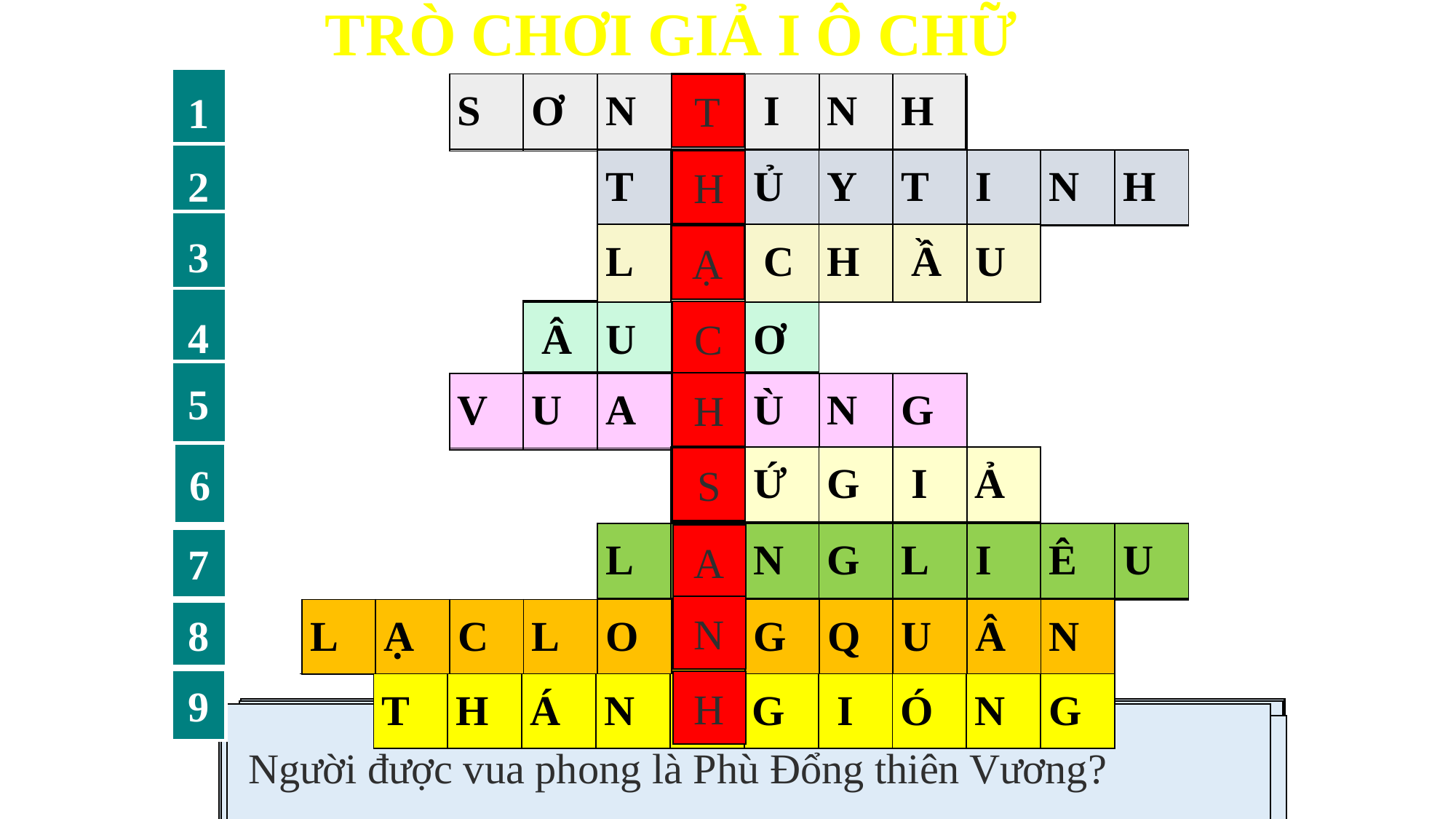

TRÒ CHƠI GIẢ I Ô CHỮ
1
| S | Ơ | N | T | I | N | H |
| --- | --- | --- | --- | --- | --- | --- |
T
|  |  |  |  |  |  |  |  |  |  |  |  |
| --- | --- | --- | --- | --- | --- | --- | --- | --- | --- | --- | --- |
|  |  |  |  |  |  |  |  |  |  |  |  |
|  |  |  |  |  |  |  |  |  |  |  |  |
|  |  |  |  |  |  |  |  |  |  |  |  |
|  |  |  |  |  |  |  |  |  |  |  |  |
|  |  |  |  |  |  |  |  |  |  |  |  |
|  |  |  |  |  |  |  |  |  |  |  |  |
|  |  |  |  |  |  |  |  |  |  |  |  |
|  |  |  |  |  |  |  |  |  |  |  |  |
2
| T | H | Ủ | Y | T | I | N | H |
| --- | --- | --- | --- | --- | --- | --- | --- |
H
3
| L | Ạ | C | H | Ầ | U |
| --- | --- | --- | --- | --- | --- |
Ạ
4
C
| Â | U | C | Ơ |
| --- | --- | --- | --- |
5
H
| V | U | A | H | Ù | N | G |
| --- | --- | --- | --- | --- | --- | --- |
6
| S | Ứ | G | I | Ả |
| --- | --- | --- | --- | --- |
S
| L | A | N | G | L | I | Ê | U |
| --- | --- | --- | --- | --- | --- | --- | --- |
A
7
N
| L | Ạ | C | L | O | N | G | Q | U | Â | N |
| --- | --- | --- | --- | --- | --- | --- | --- | --- | --- | --- |
8
9
H
|  | T | H | Á | N | H | G | I | Ó | N | G |
| --- | --- | --- | --- | --- | --- | --- | --- | --- | --- | --- |
    Nhân vật tượng trưng cho sức mạnh chế ngự thiên tai?
 Người được nhà vua sai đi tìm người tài giỏi cứu nước?
 Người được vua phong là Phù Đổng thiên Vương?
                                Con trai thần Long Nữ?
Tên chung chỉ người giúp vua Hùng trông coi việc nước?
                               Ông tổ của người Việt?
                       Nhân vật có tài hô mưa, gọi gió?
                 Người làm ra bánh chưng, bánh giầy?
                         Bà mẹ có tài sinh nở lạ thường?